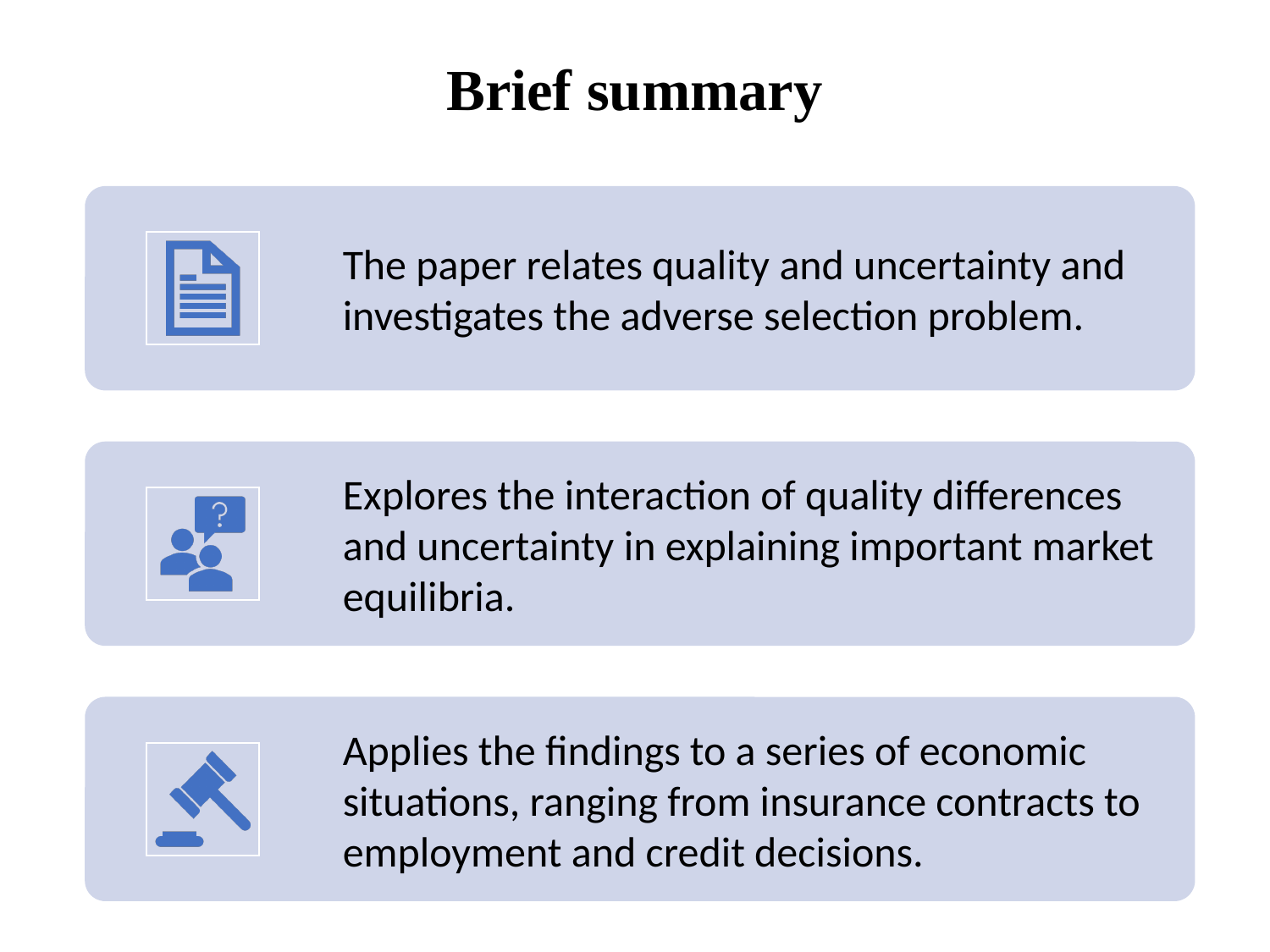

# Brief summary
The paper relates quality and uncertainty and investigates the adverse selection problem.
Explores the interaction of quality differences and uncertainty in explaining important market equilibria.
Applies the findings to a series of economic situations, ranging from insurance contracts to employment and credit decisions.